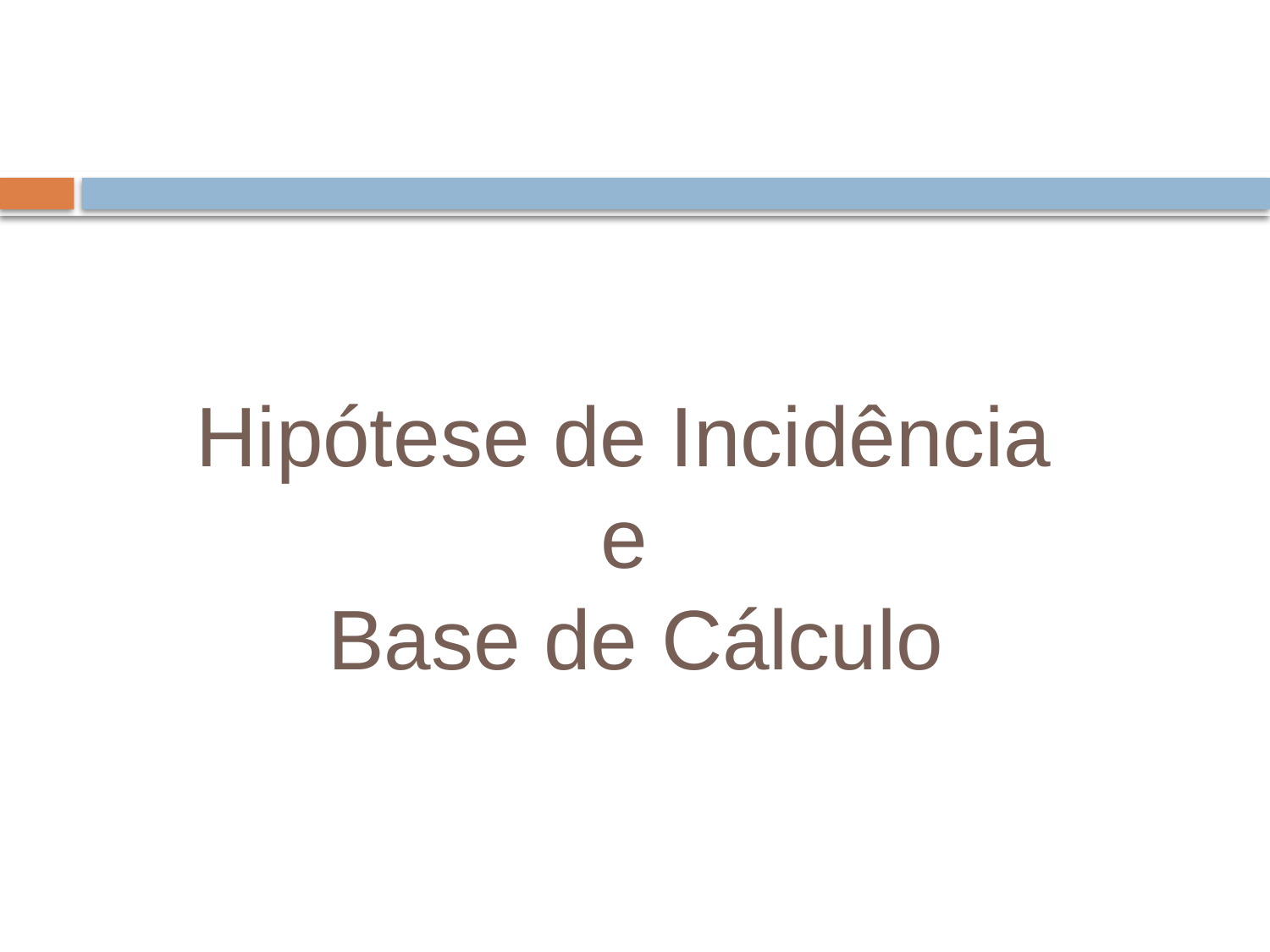

# Hipótese de Incidência e Base de Cálculo